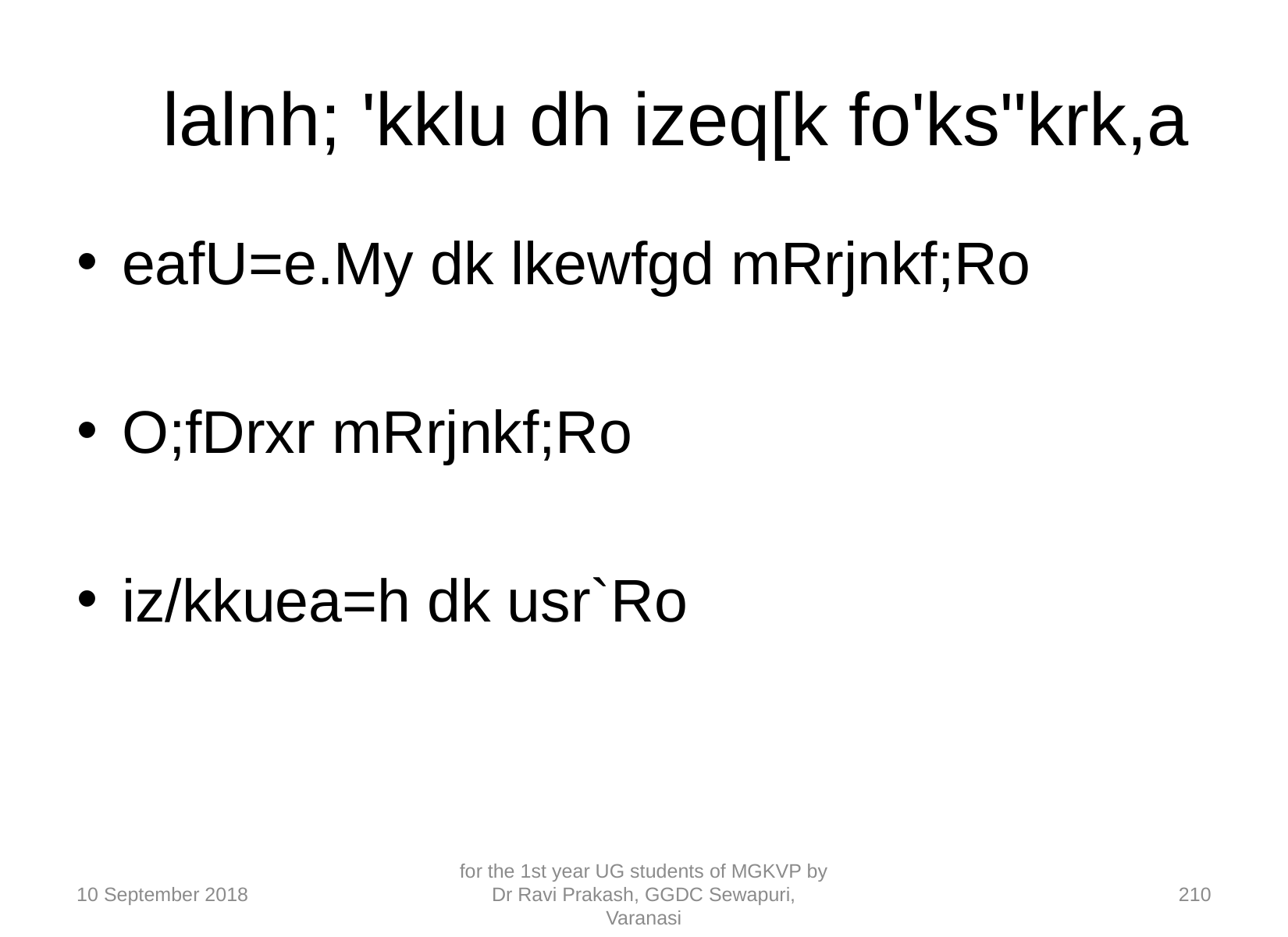

# lalnh; 'kklu dh izeq[k fo'ks"krk,a
eafU=e.My dk lkewfgd mRrjnkf;Ro

O;fDrxr mRrjnkf;Ro

iz/kkuea=h dk usr`Ro
10 September 2018
for the 1st year UG students of MGKVP by Dr Ravi Prakash, GGDC Sewapuri, Varanasi
210